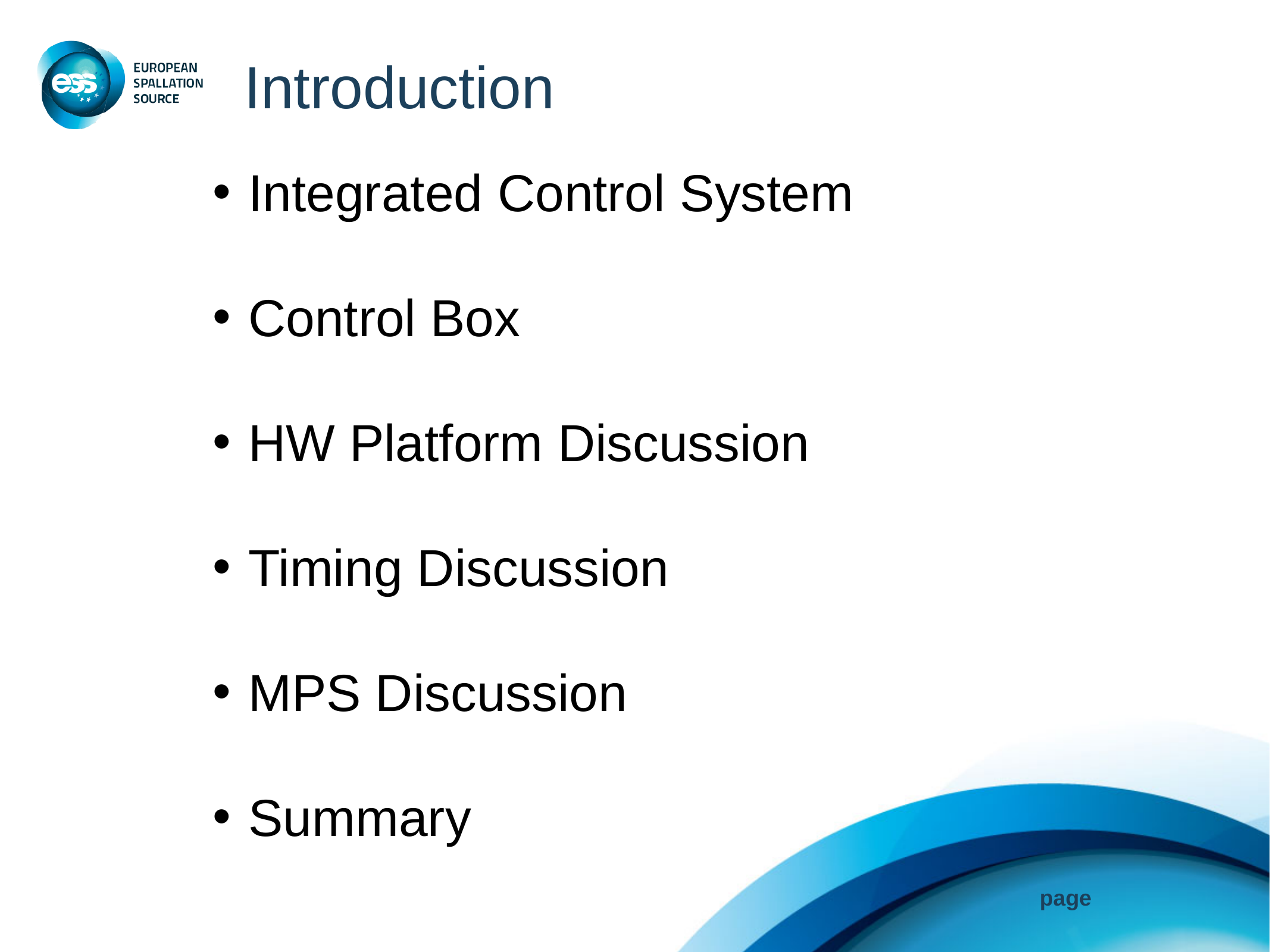

# Introduction
 Integrated Control System

 Control Box

 HW Platform Discussion

 Timing Discussion

 MPS Discussion

 Summary